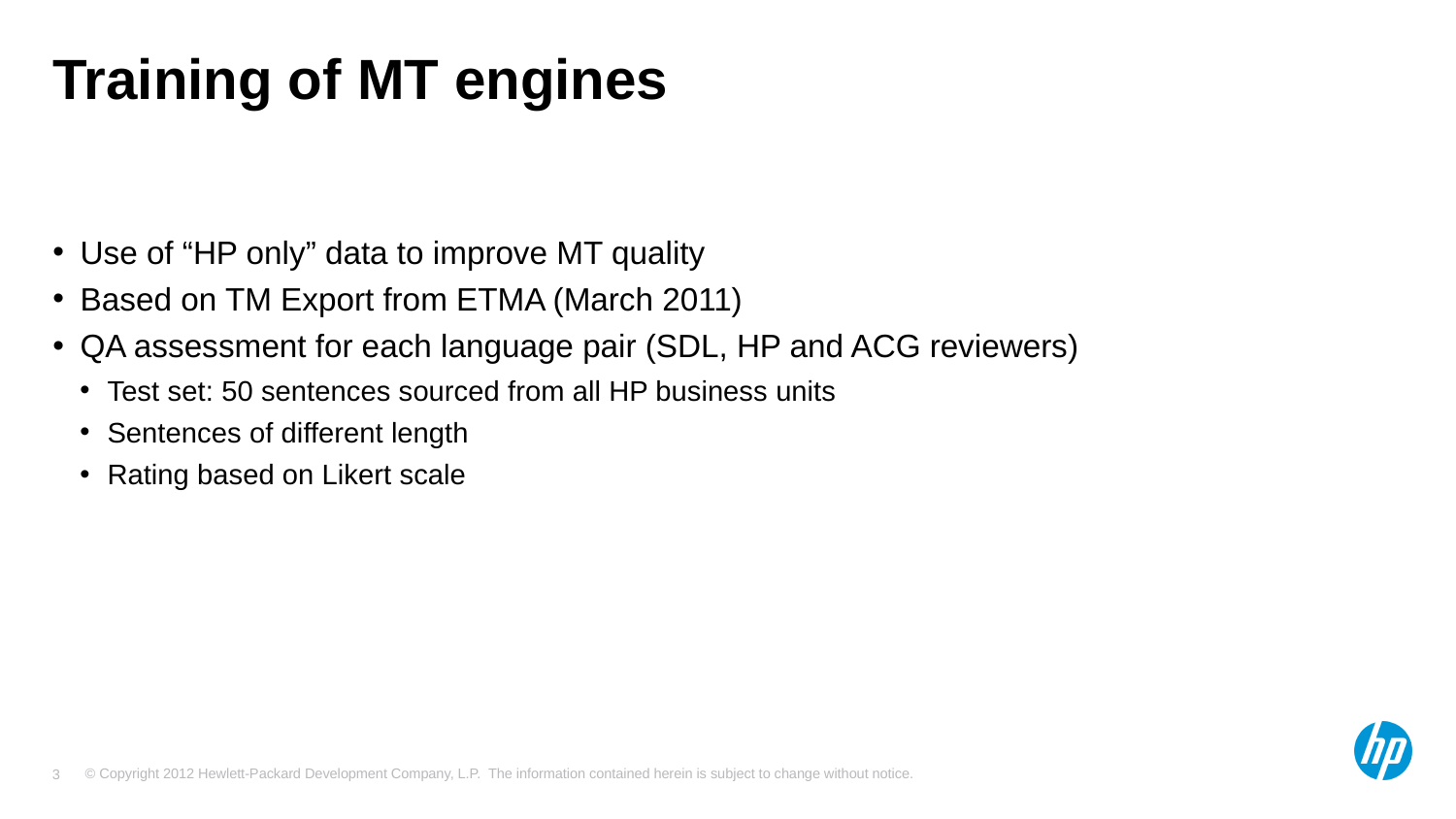

# Training of MT engines
Use of “HP only” data to improve MT quality
Based on TM Export from ETMA (March 2011)
QA assessment for each language pair (SDL, HP and ACG reviewers)
Test set: 50 sentences sourced from all HP business units
Sentences of different length
Rating based on Likert scale